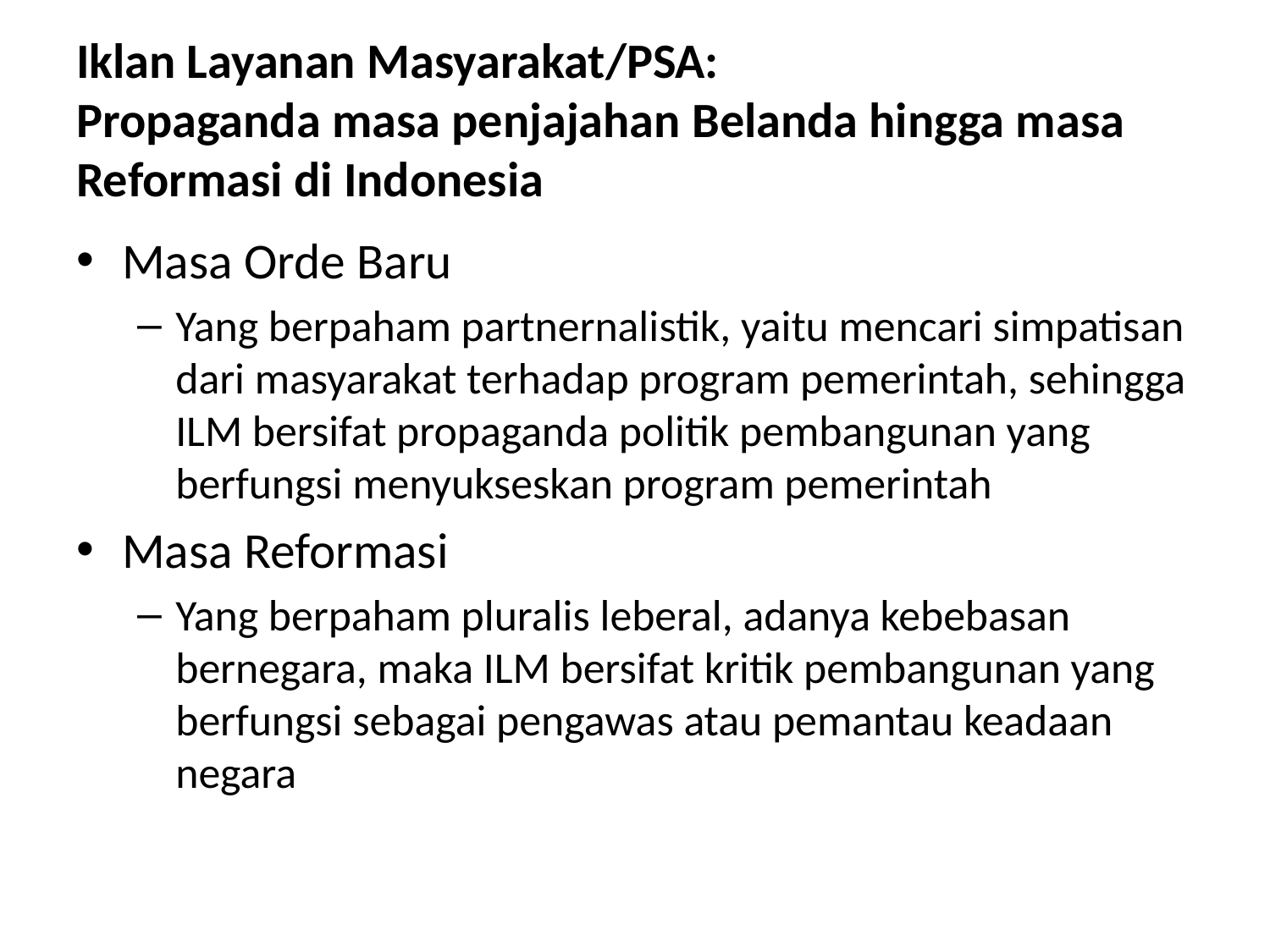

# Iklan Layanan Masyarakat/PSA: Propaganda masa penjajahan Belanda hingga masa Reformasi di Indonesia
Masa Orde Baru
Yang berpaham partnernalistik, yaitu mencari simpatisan dari masyarakat terhadap program pemerintah, sehingga ILM bersifat propaganda politik pembangunan yang berfungsi menyukseskan program pemerintah
Masa Reformasi
Yang berpaham pluralis leberal, adanya kebebasan bernegara, maka ILM bersifat kritik pembangunan yang berfungsi sebagai pengawas atau pemantau keadaan negara